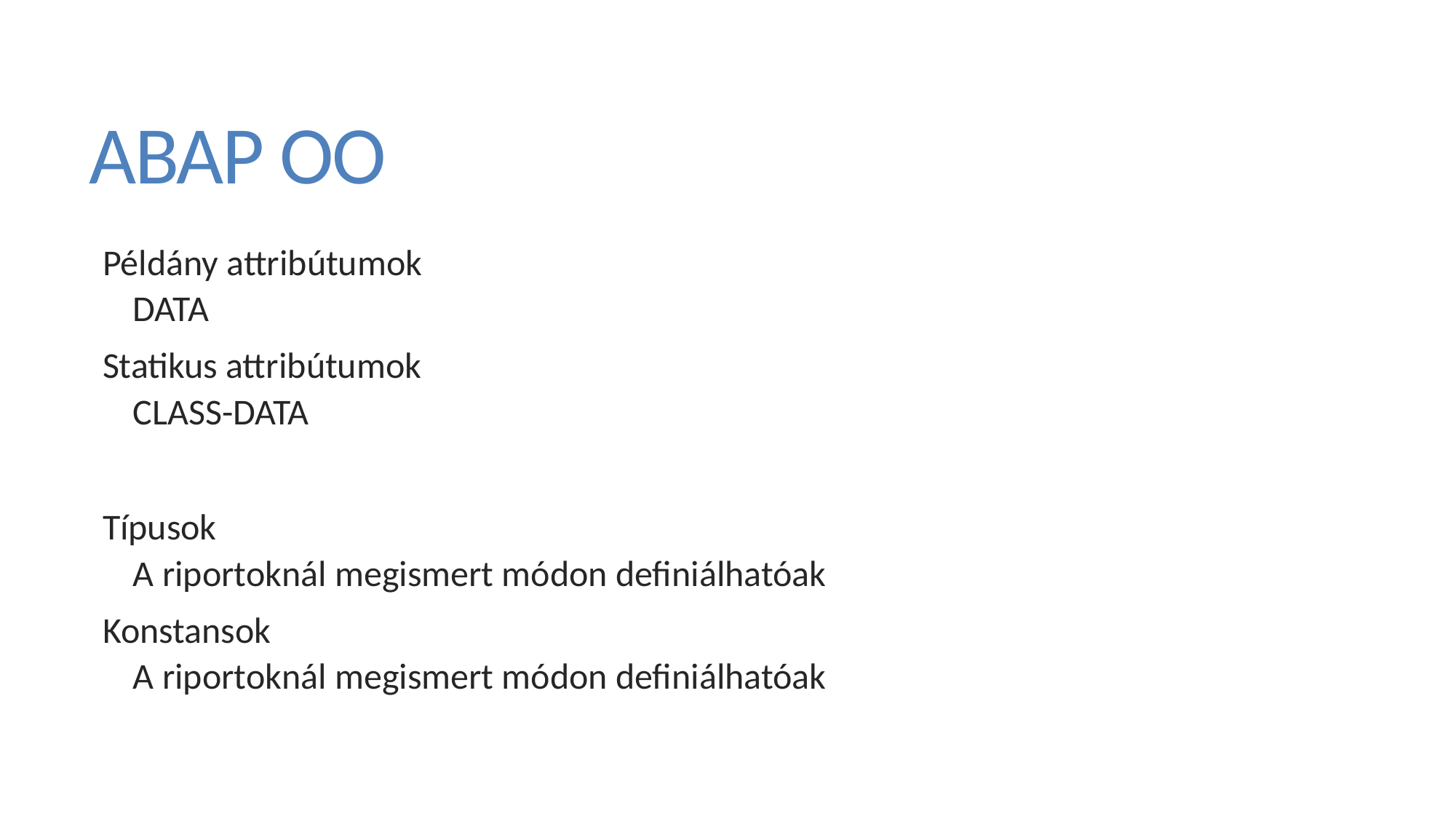

# ABAP OO
Példány attribútumok
DATA
Statikus attribútumok
CLASS-DATA

Típusok
A riportoknál megismert módon definiálhatóak
Konstansok
A riportoknál megismert módon definiálhatóak